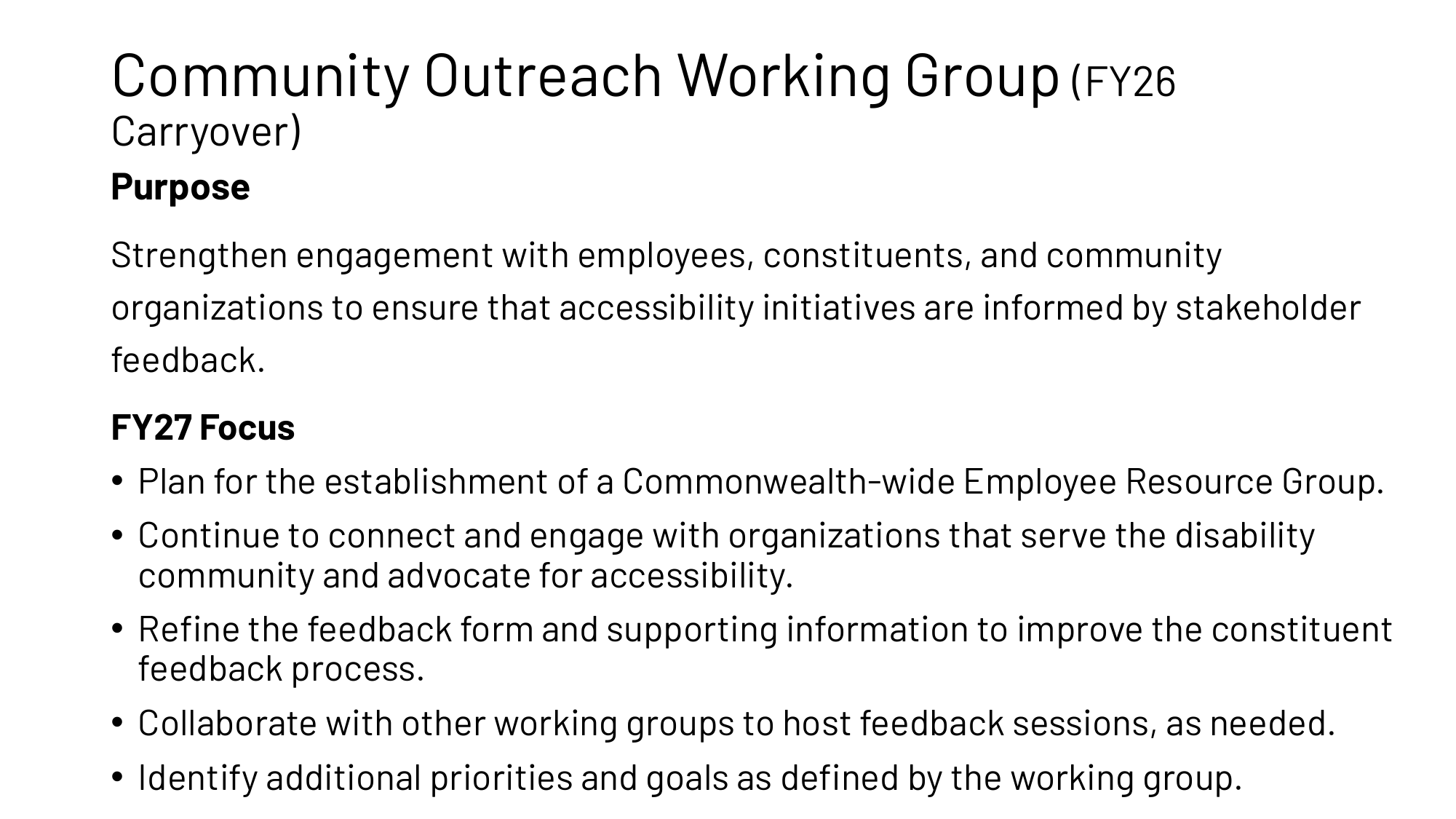

# Community Outreach Working Group (FY26 Carryover)
Purpose
Strengthen engagement with employees, constituents, and community organizations to ensure that accessibility initiatives are informed by stakeholder feedback.
FY27 Focus
Plan for the establishment of a Commonwealth-wide Employee Resource Group.
Continue to connect and engage with organizations that serve the disability community and advocate for accessibility.
Refine the feedback form and supporting information to improve the constituent feedback process.
Collaborate with other working groups to host feedback sessions, as needed.
Identify additional priorities and goals as defined by the working group.